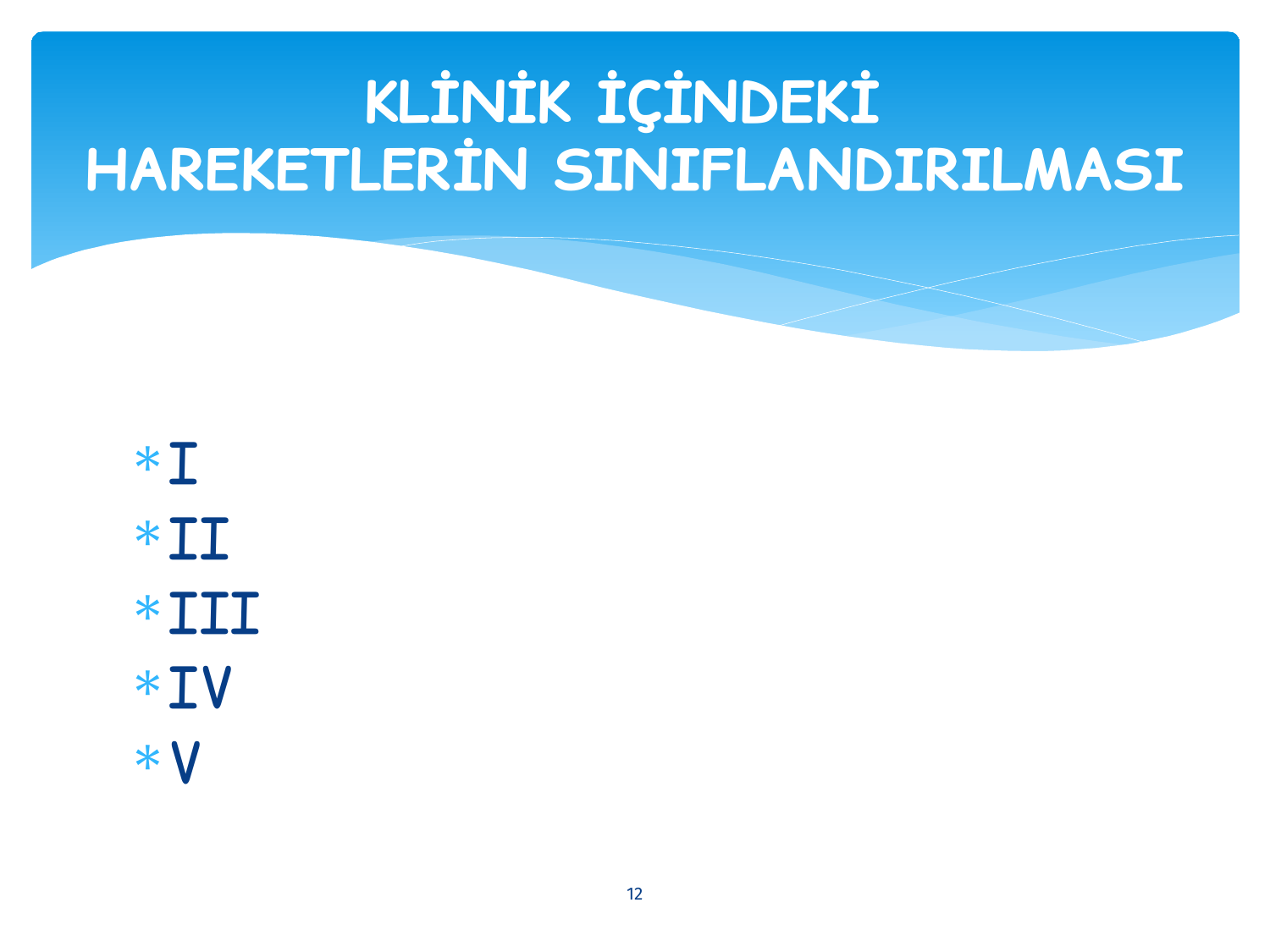

# KLİNİK İÇİNDEKİ HAREKETLERİN SINIFLANDIRILMASI
I
II
III
IV
V
12